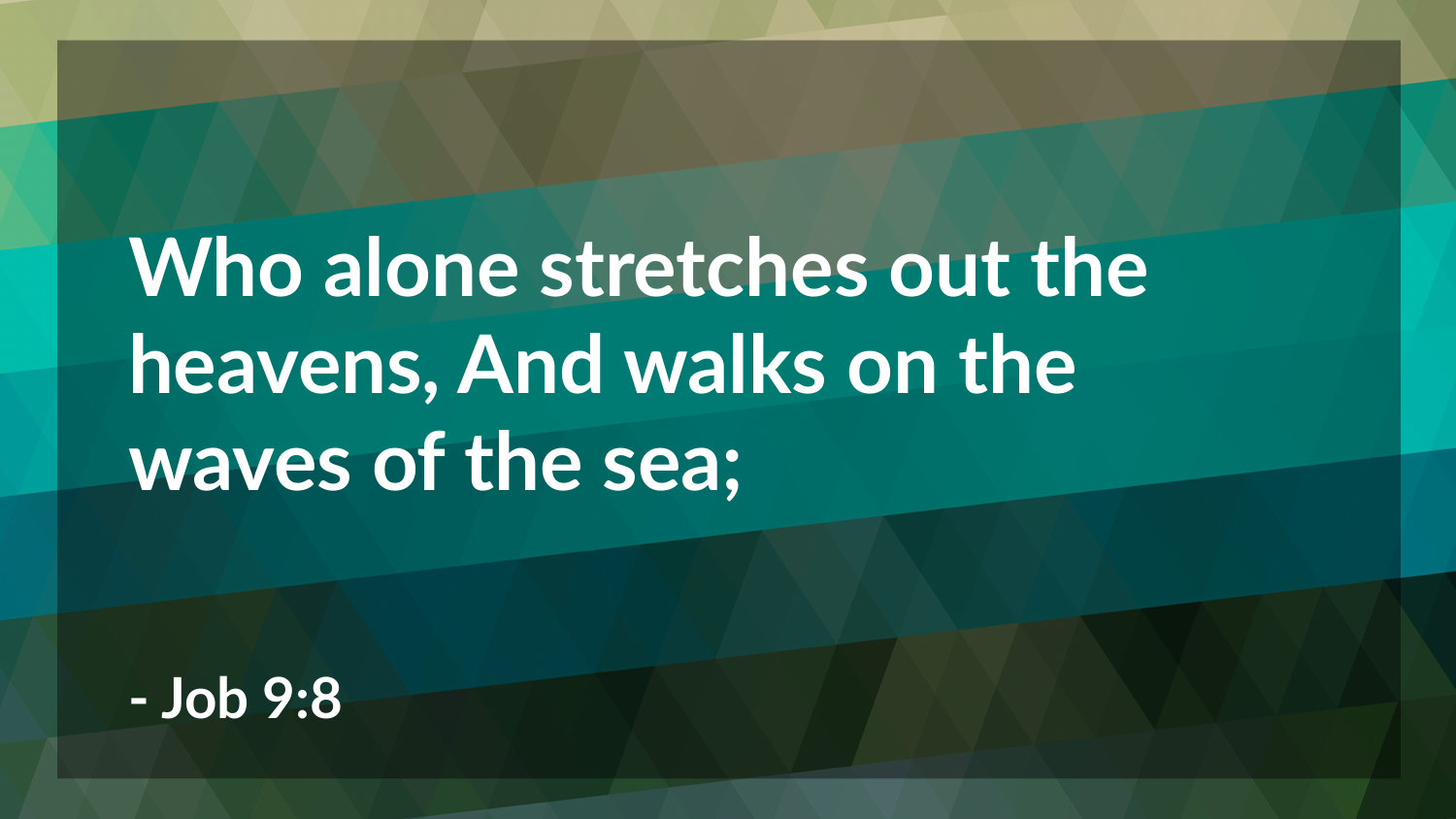

Who alone stretches out the heavens, And walks on the waves of the sea;
- Job 9:8